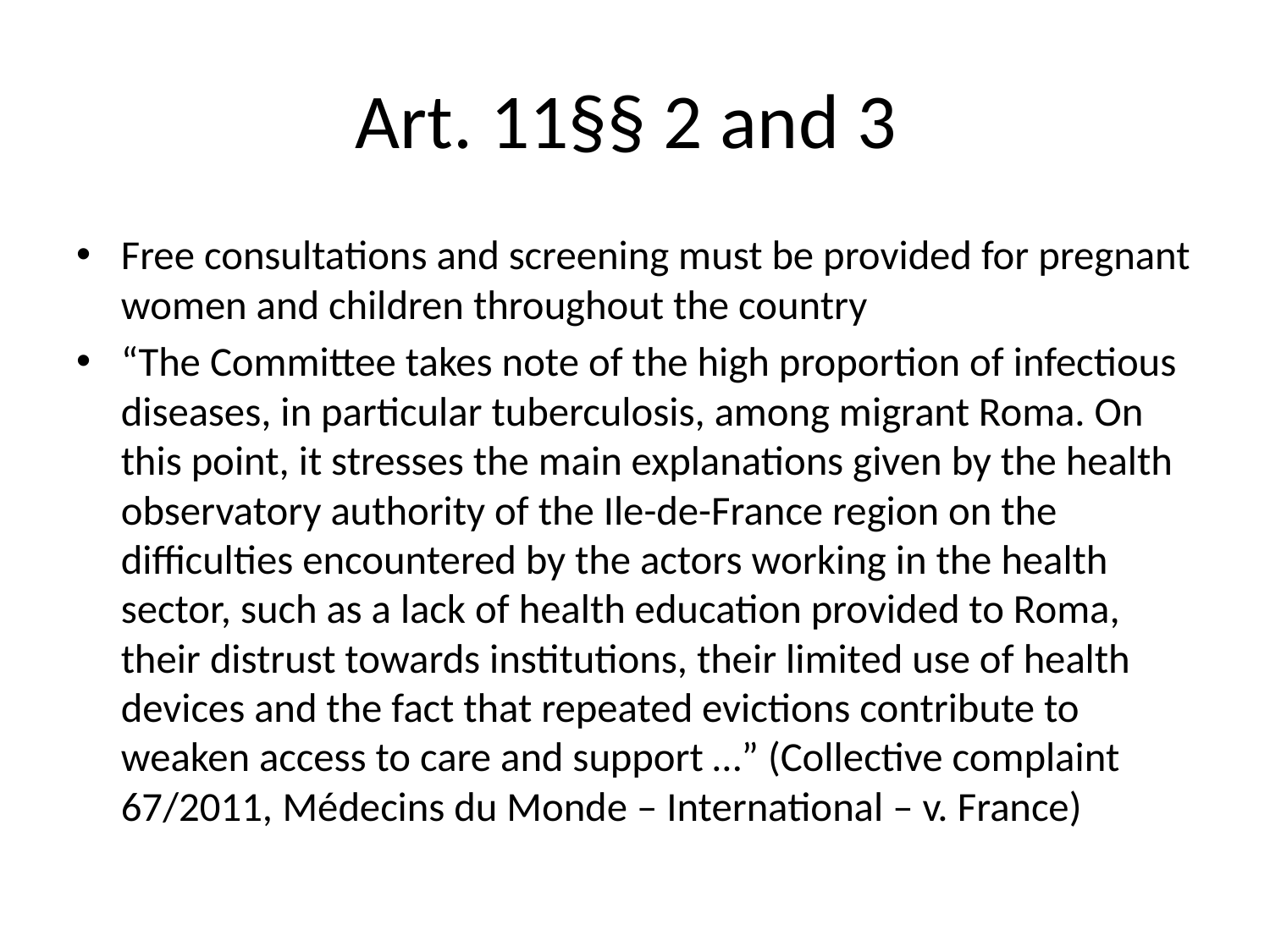

# Art. 11§§ 2 and 3
Free consultations and screening must be provided for pregnant women and children throughout the country
“The Committee takes note of the high proportion of infectious diseases, in particular tuberculosis, among migrant Roma. On this point, it stresses the main explanations given by the health observatory authority of the Ile-de-France region on the difficulties encountered by the actors working in the health sector, such as a lack of health education provided to Roma, their distrust towards institutions, their limited use of health devices and the fact that repeated evictions contribute to weaken access to care and support …” (Collective complaint 67/2011, Médecins du Monde – International – v. France)